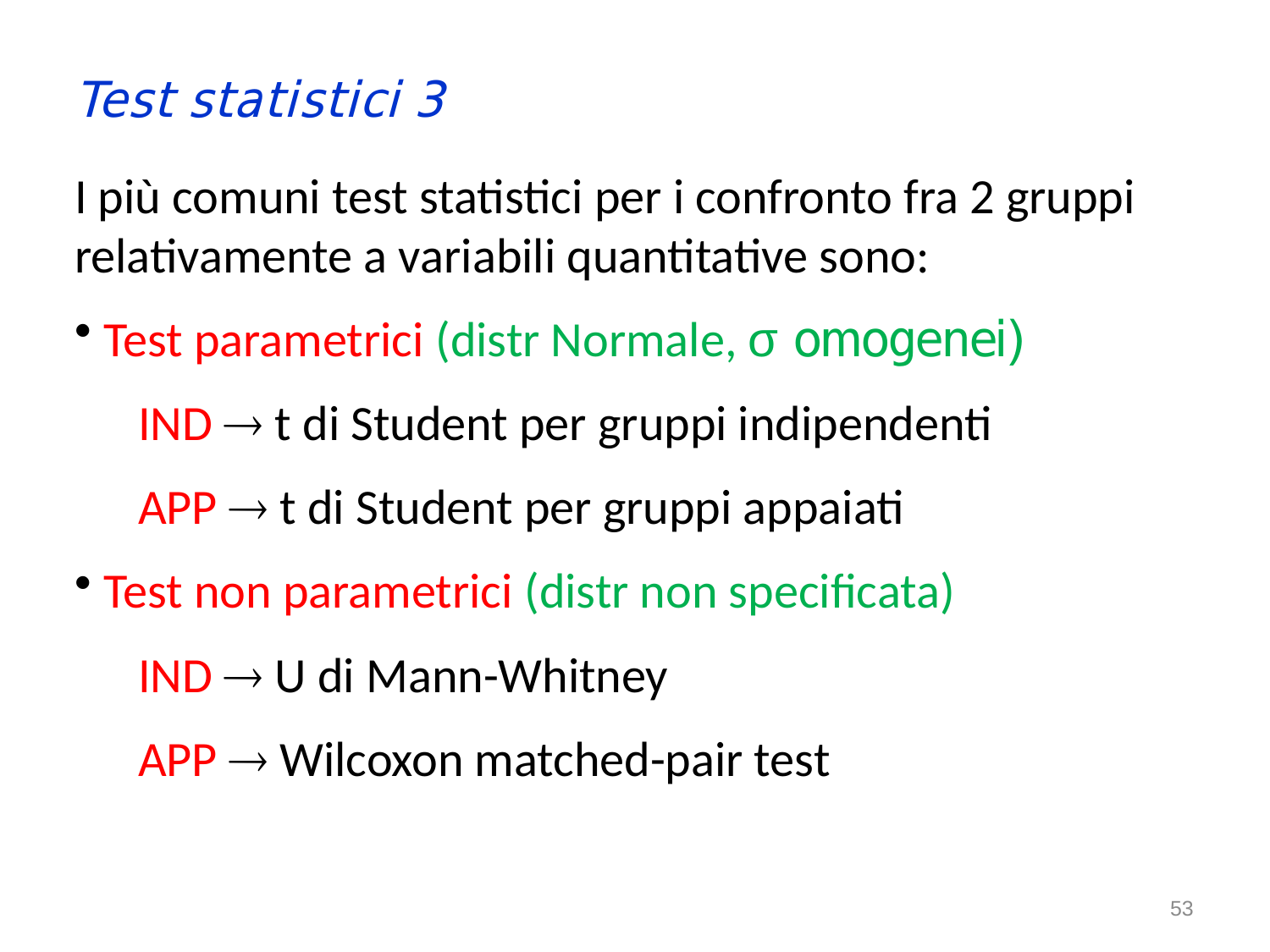

Test statistici 3
I più comuni test statistici per i confronto fra 2 gruppi relativamente a variabili quantitative sono:
 Test parametrici (distr Normale, σ omogenei)
IND → t di Student per gruppi indipendenti
APP → t di Student per gruppi appaiati
 Test non parametrici (distr non specificata)
IND → U di Mann-Whitney
APP → Wilcoxon matched-pair test
53